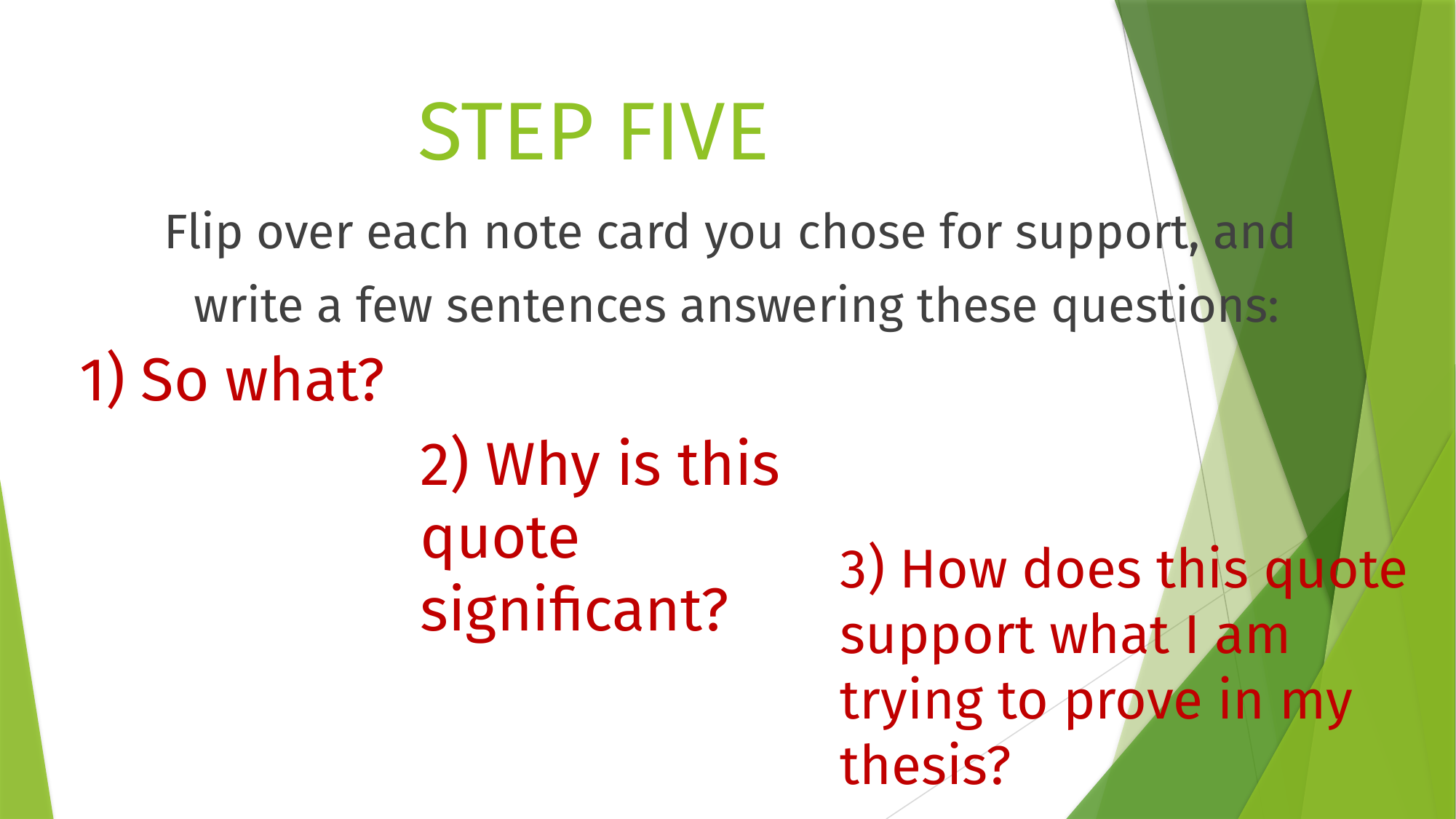

# STEP FIVE
Flip over each note card you chose for support, and
write a few sentences answering these questions:
1) So what?
2) Why is this quote significant?
3) How does this quote support what I am trying to prove in my thesis?